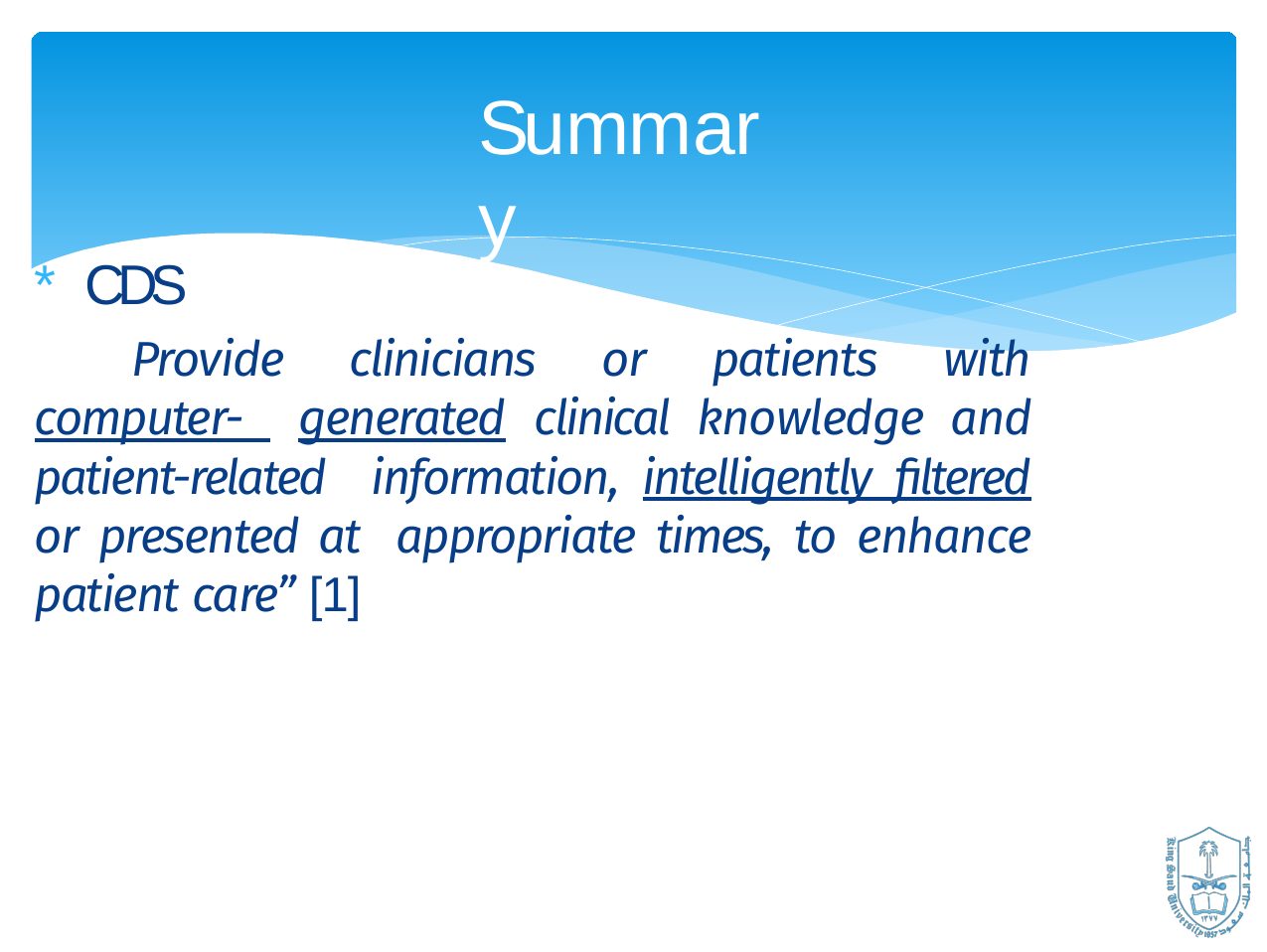

# Summary
* CDS
Provide clinicians or patients with computer-  generated clinical knowledge and patient-related  information, intelligently filtered or presented at  appropriate times, to enhance patient care” [1]